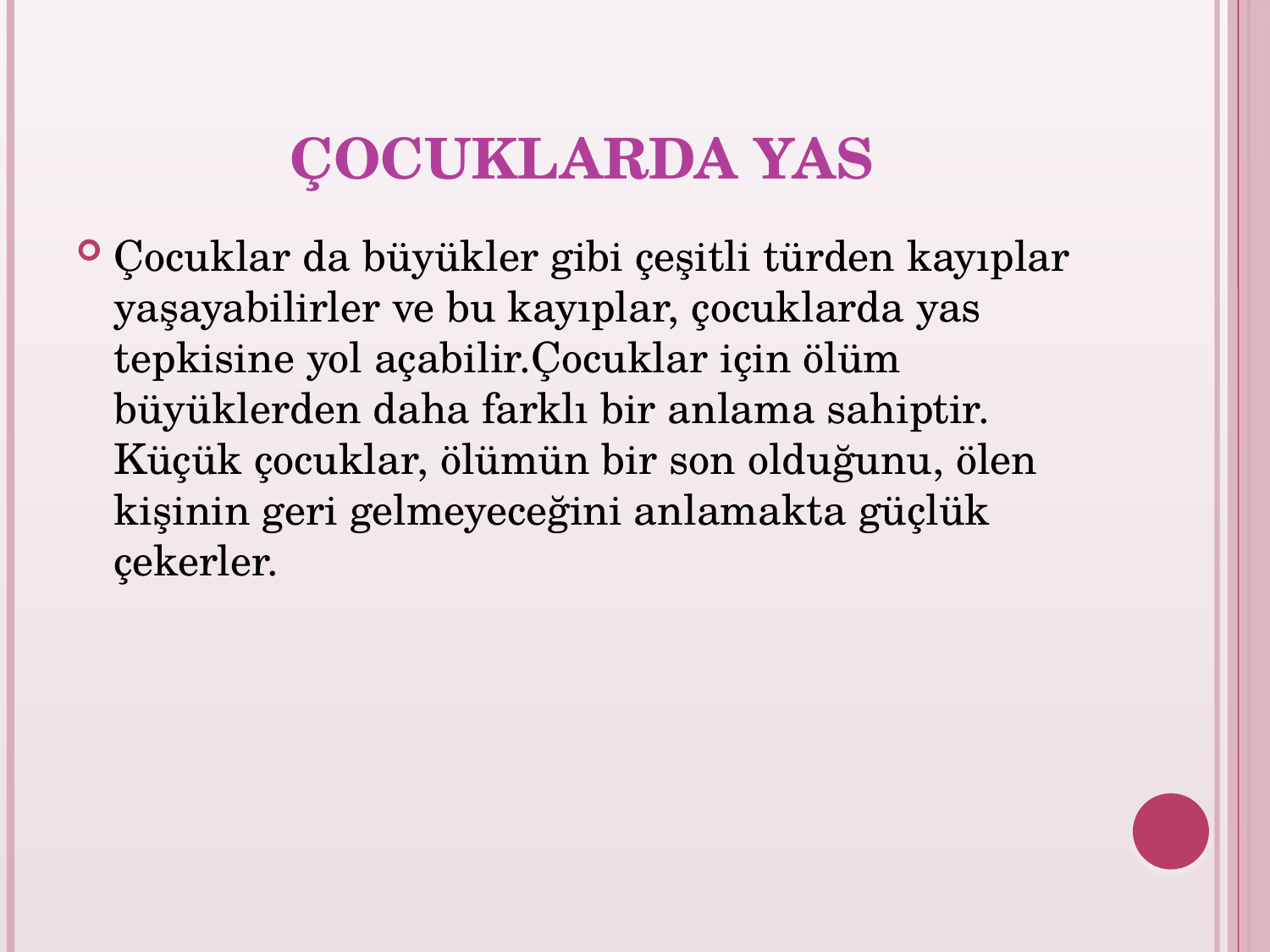

# ÇOCUKLARDA YAS
Çocuklar da büyükler gibi çeşitli türden kayıplar yaşayabilirler ve bu kayıplar, çocuklarda yas tepkisine yol açabilir.Çocuklar için ölüm büyüklerden daha farklı bir anlama sahiptir. Küçük çocuklar, ölümün bir son olduğunu, ölen kişinin geri gelmeyeceğini anlamakta güçlük çekerler.